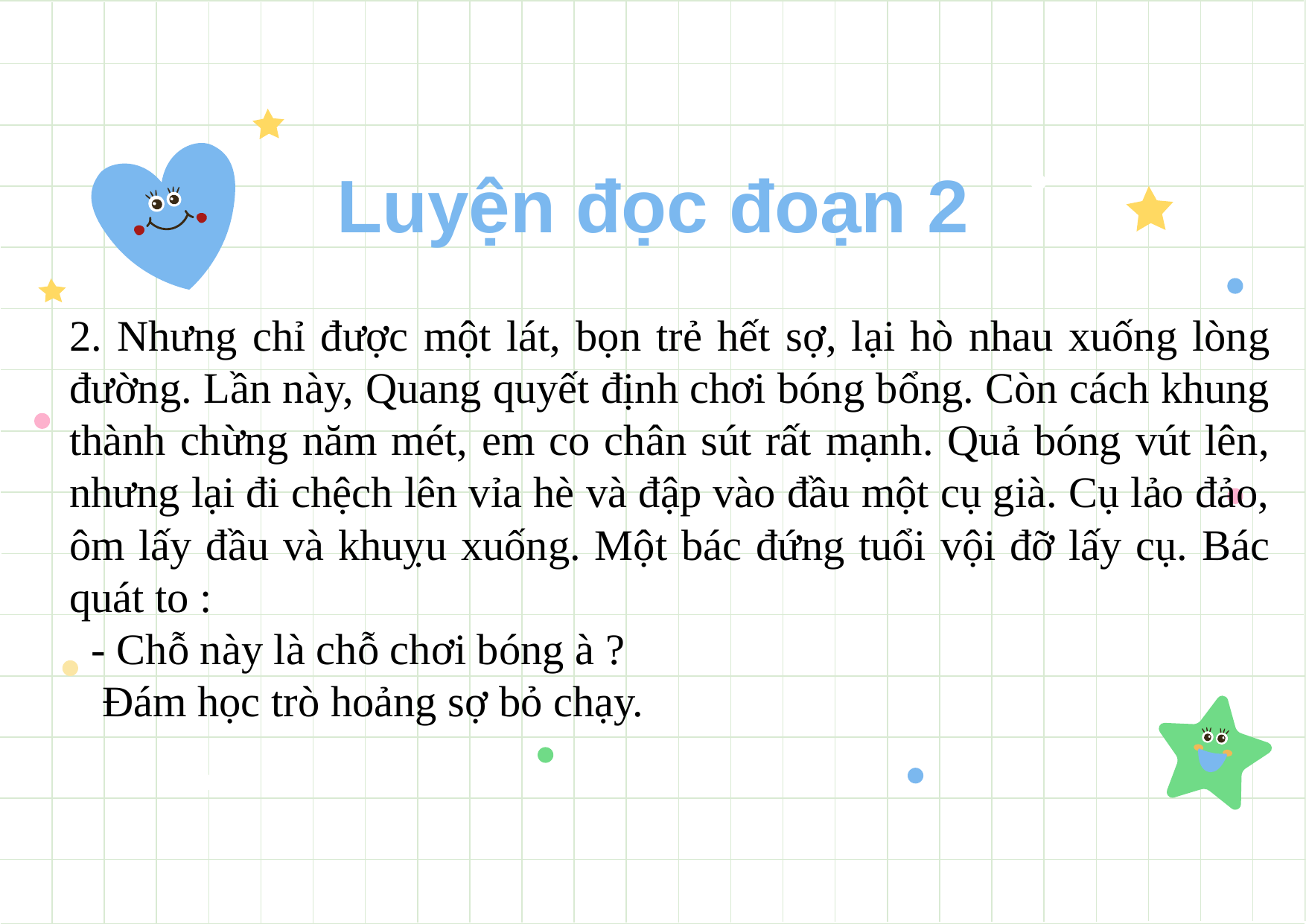

Luyện đọc đoạn 2
2. Nhưng chỉ được một lát, bọn trẻ hết sợ, lại hò nhau xuống lòng đường. Lần này, Quang quyết định chơi bóng bổng. Còn cách khung thành chừng năm mét, em co chân sút rất mạnh. Quả bóng vút lên, nhưng lại đi chệch lên vỉa hè và đập vào đầu một cụ già. Cụ lảo đảo, ôm lấy đầu và khuỵu xuống. Một bác đứng tuổi vội đỡ lấy cụ. Bác quát to :
  - Chỗ này là chỗ chơi bóng à ?
   Đám học trò hoảng sợ bỏ chạy.